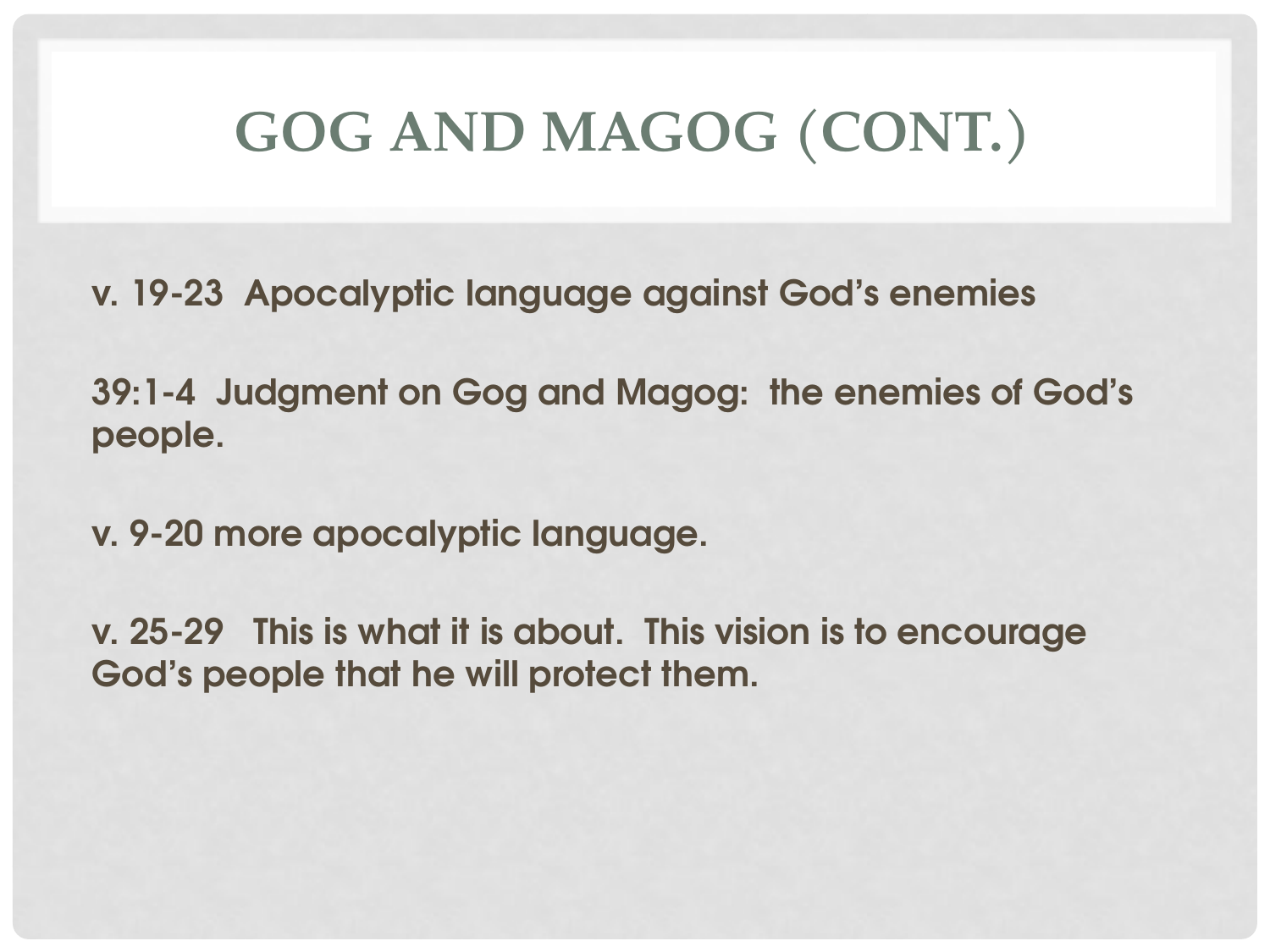

# Gog and magog (cont.)
v. 19-23  Apocalyptic language against God’s enemies

39:1-4  Judgment on Gog and Magog:  the enemies of God’s people.

v. 9-20 more apocalyptic language.

v. 25-29   This is what it is about.  This vision is to encourage God’s people that he will protect them.